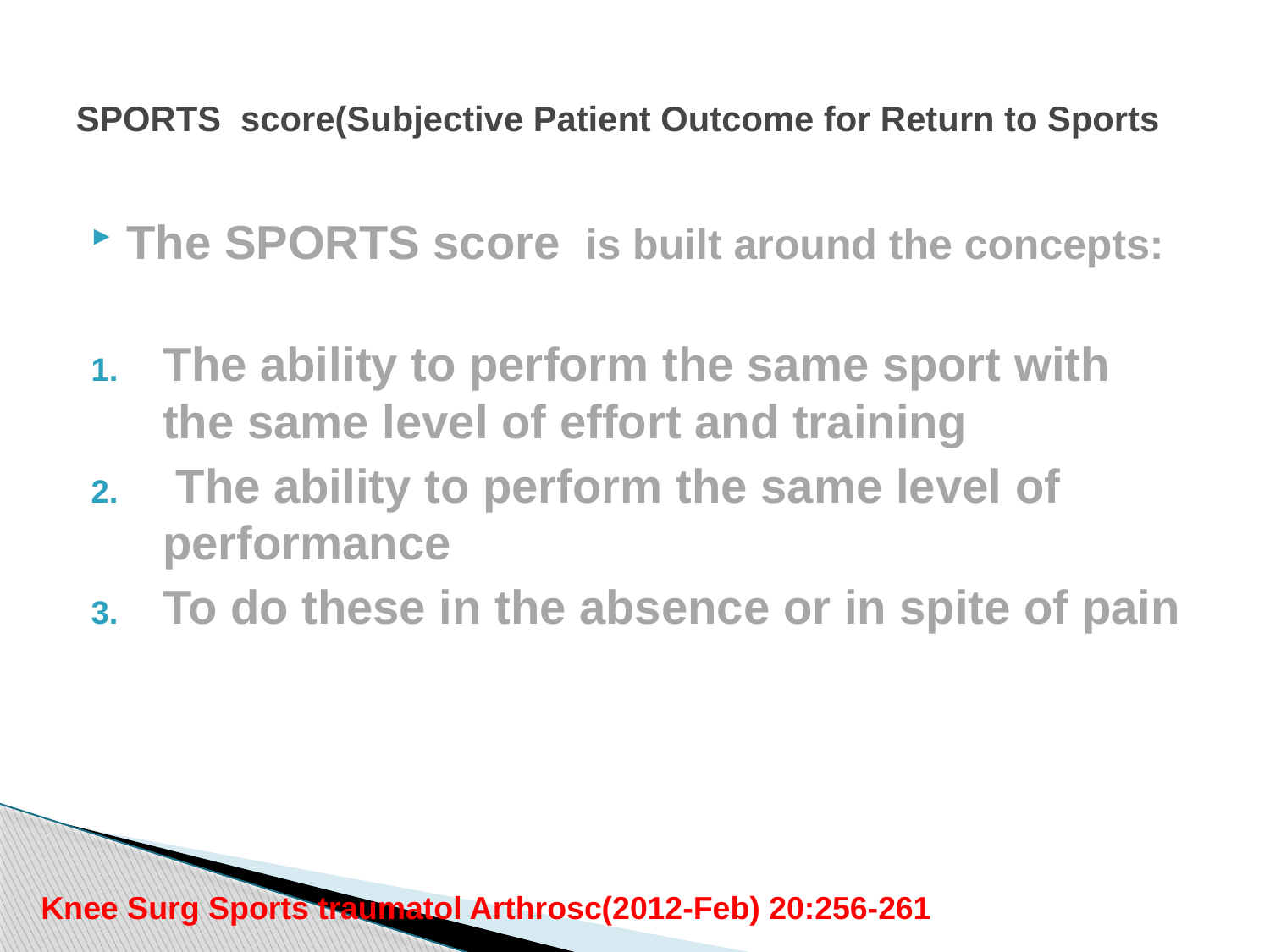

# SPORTS  score(Subjective Patient Outcome for Return to Sports
The SPORTS score  is built around the concepts:

The ability to perform the same sport with the same level of effort and training
 The ability to perform the same level of performance
To do these in the absence or in spite of pain

Knee Surg Sports traumatol Arthrosc(2012-Feb) 20:256-261